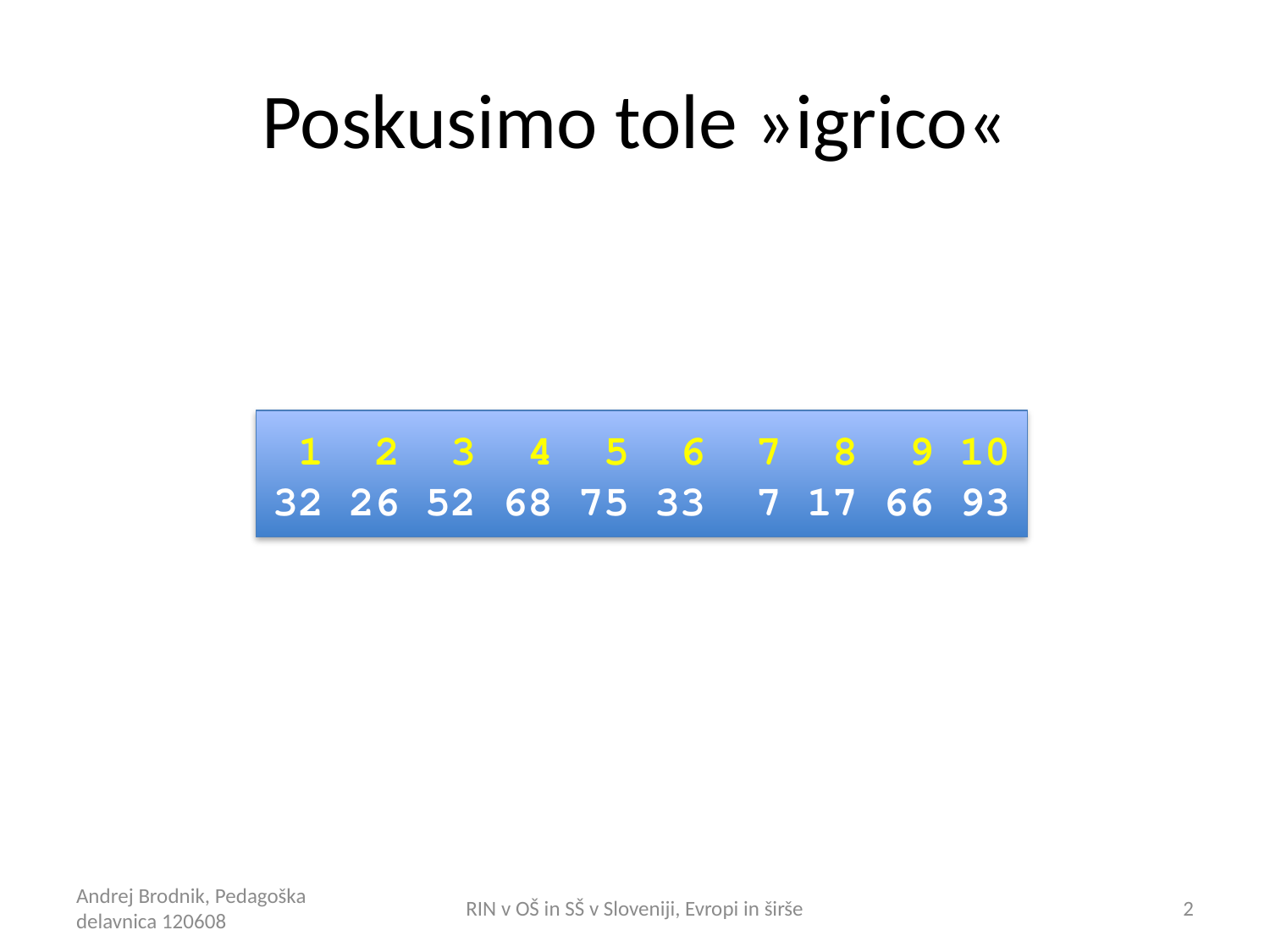

# Poskusimo tole »igrico«
 1  2  3  4  5  6  7  8  9 10
32 26 52 68 75 33  7 17 66 93
Andrej Brodnik, Pedagoška delavnica 120608
RIN v OŠ in SŠ v Sloveniji, Evropi in širše
2